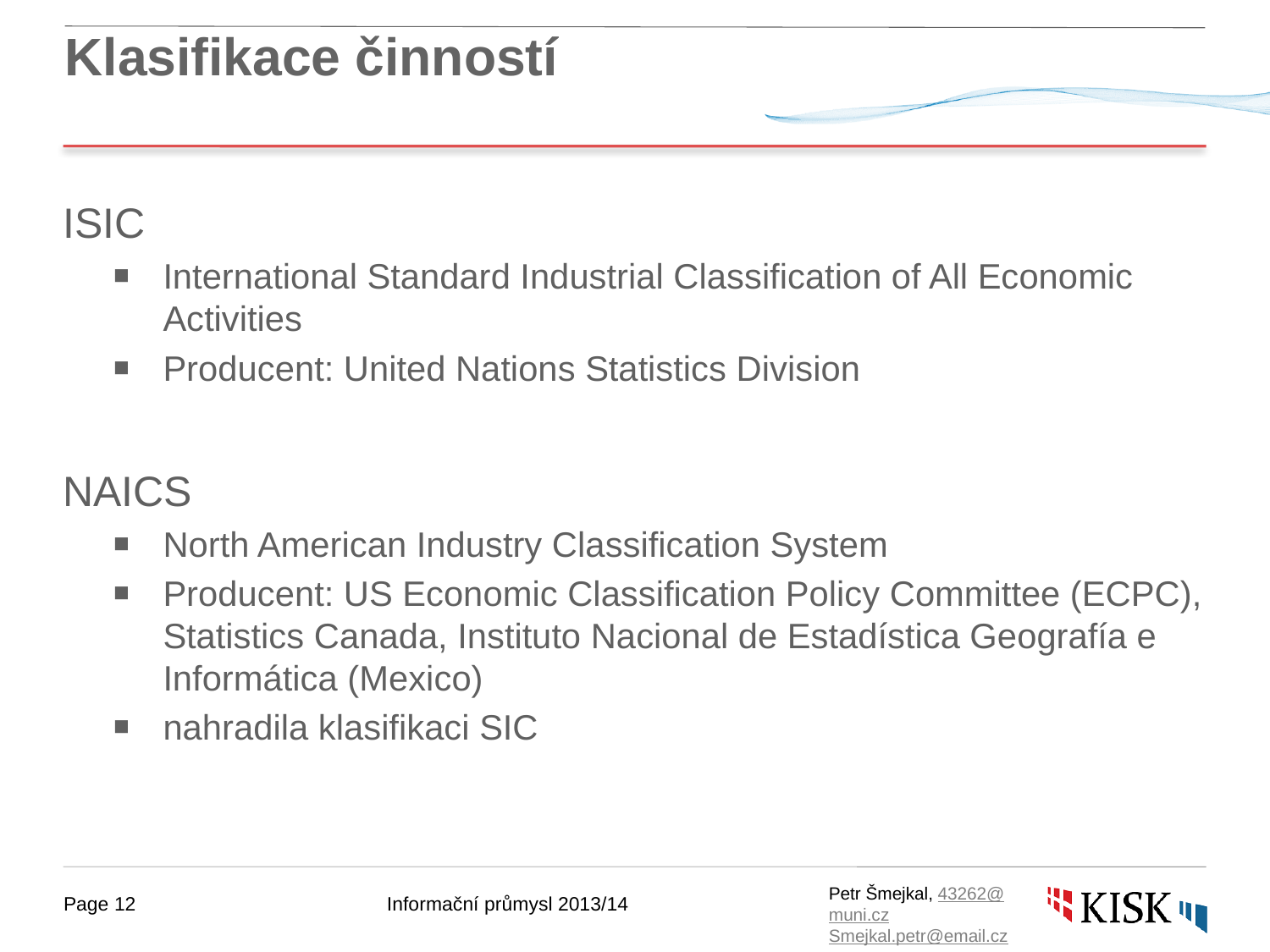

# Klasifikace činností
ISIC
International Standard Industrial Classification of All Economic Activities
Producent: United Nations Statistics Division

NAICS
North American Industry Classification System
Producent: US Economic Classification Policy Committee (ECPC), Statistics Canada, Instituto Nacional de Estadística Geografía e Informática (Mexico)
nahradila klasifikaci SIC